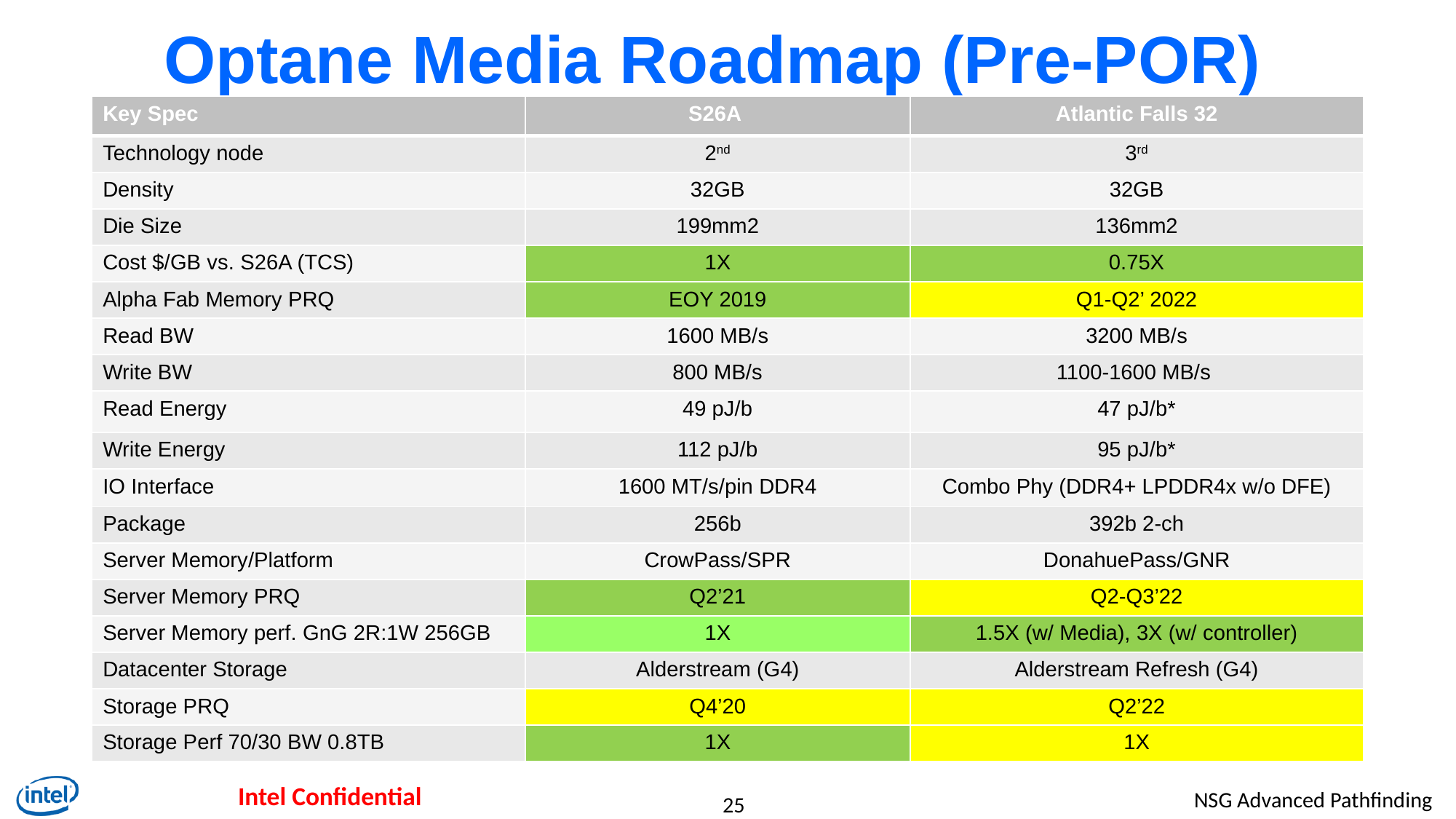

# Optane Media Roadmap (Pre-POR)
| Key Spec | S26A | Atlantic Falls 32 |
| --- | --- | --- |
| Technology node | 2nd | 3rd |
| Density | 32GB | 32GB |
| Die Size | 199mm2 | 136mm2 |
| Cost $/GB vs. S26A (TCS) | 1X | 0.75X |
| Alpha Fab Memory PRQ | EOY 2019 | Q1-Q2’ 2022 |
| Read BW | 1600 MB/s | 3200 MB/s |
| Write BW | 800 MB/s | 1100-1600 MB/s |
| Read Energy | 49 pJ/b | 47 pJ/b\* |
| Write Energy | 112 pJ/b | 95 pJ/b\* |
| IO Interface | 1600 MT/s/pin DDR4 | Combo Phy (DDR4+ LPDDR4x w/o DFE) |
| Package | 256b | 392b 2-ch |
| Server Memory/Platform | CrowPass/SPR | DonahuePass/GNR |
| Server Memory PRQ | Q2’21 | Q2-Q3’22 |
| Server Memory perf. GnG 2R:1W 256GB | 1X | 1.5X (w/ Media), 3X (w/ controller) |
| Datacenter Storage | Alderstream (G4) | Alderstream Refresh (G4) |
| Storage PRQ | Q4’20 | Q2’22 |
| Storage Perf 70/30 BW 0.8TB | 1X | 1X |